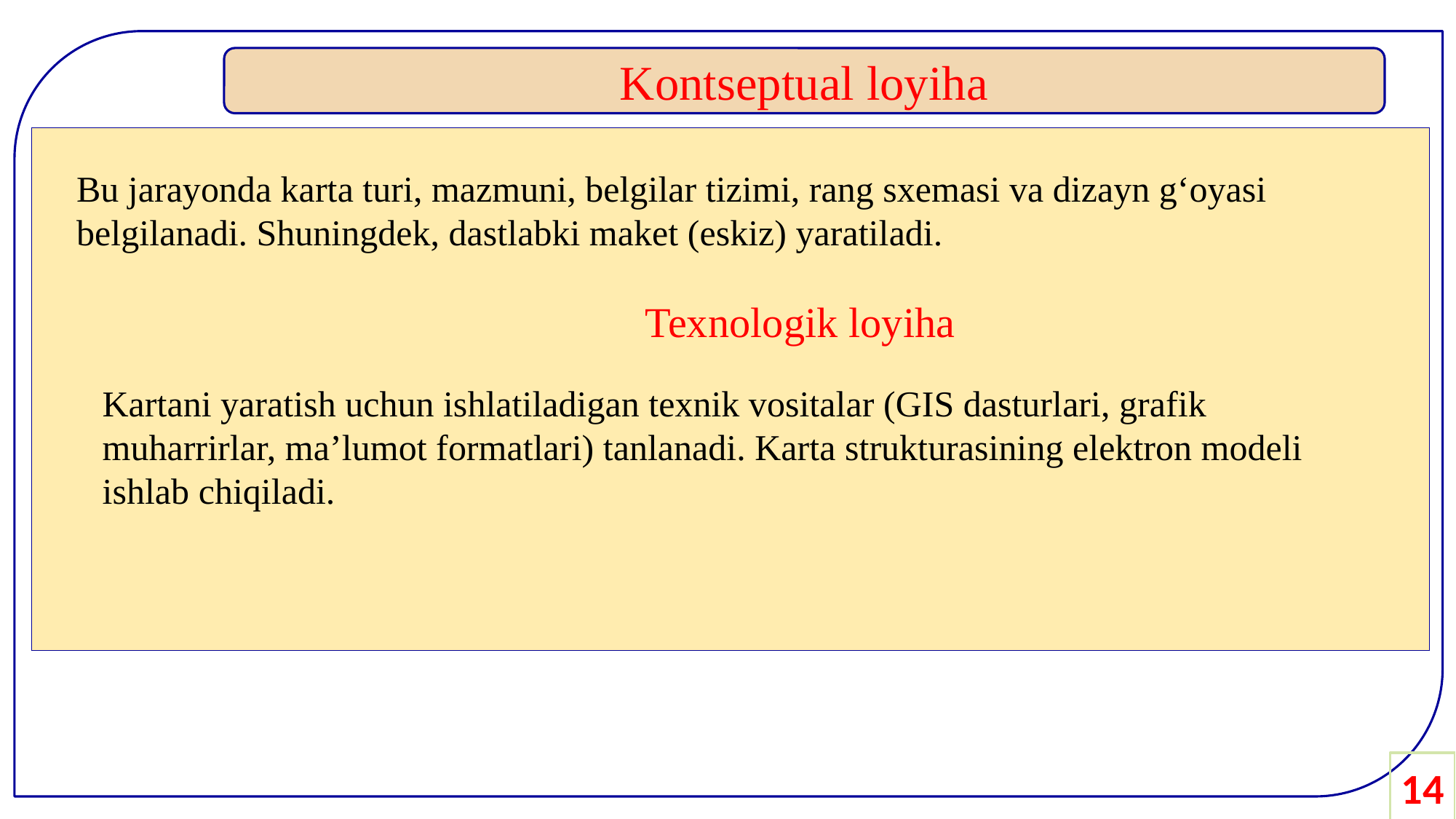

Kontseptual loyiha

Bu jarayonda karta turi, mazmuni, belgilar tizimi, rang sxemasi va dizayn g‘oyasi belgilanadi. Shuningdek, dastlabki maket (eskiz) yaratiladi.
Texnologik loyiha
Kartani yaratish uchun ishlatiladigan texnik vositalar (GIS dasturlari, grafik muharrirlar, ma’lumot formatlari) tanlanadi. Karta strukturasining elektron modeli ishlab chiqiladi.
14